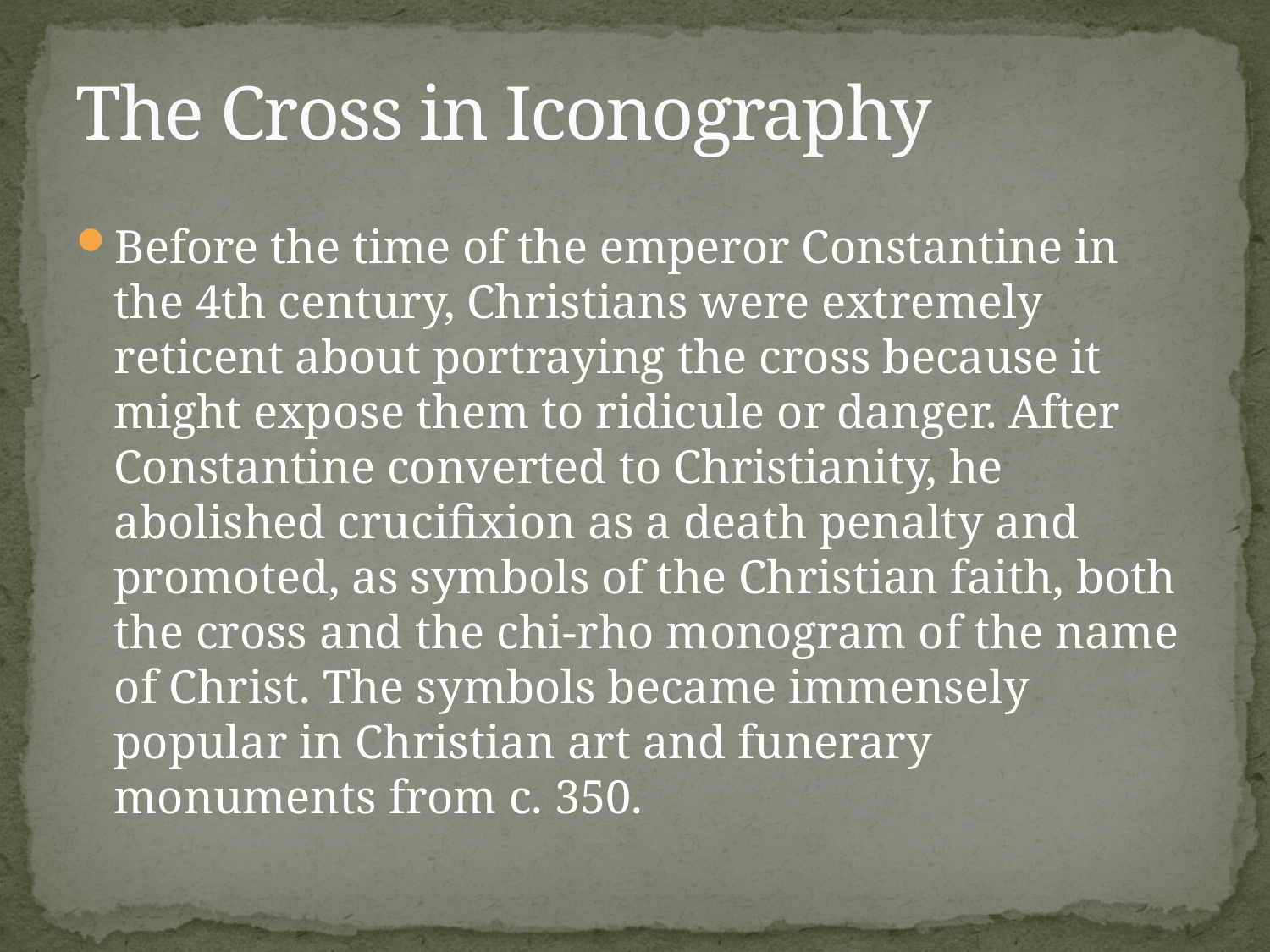

The Cross in Iconography
Before the time of the emperor Constantine in the 4th century, Christians were extremely reticent about portraying the cross because it might expose them to ridicule or danger. After Constantine converted to Christianity, he abolished crucifixion as a death penalty and promoted, as symbols of the Christian faith, both the cross and the chi-rho monogram of the name of Christ. The symbols became immensely popular in Christian art and funerary monuments from c. 350.